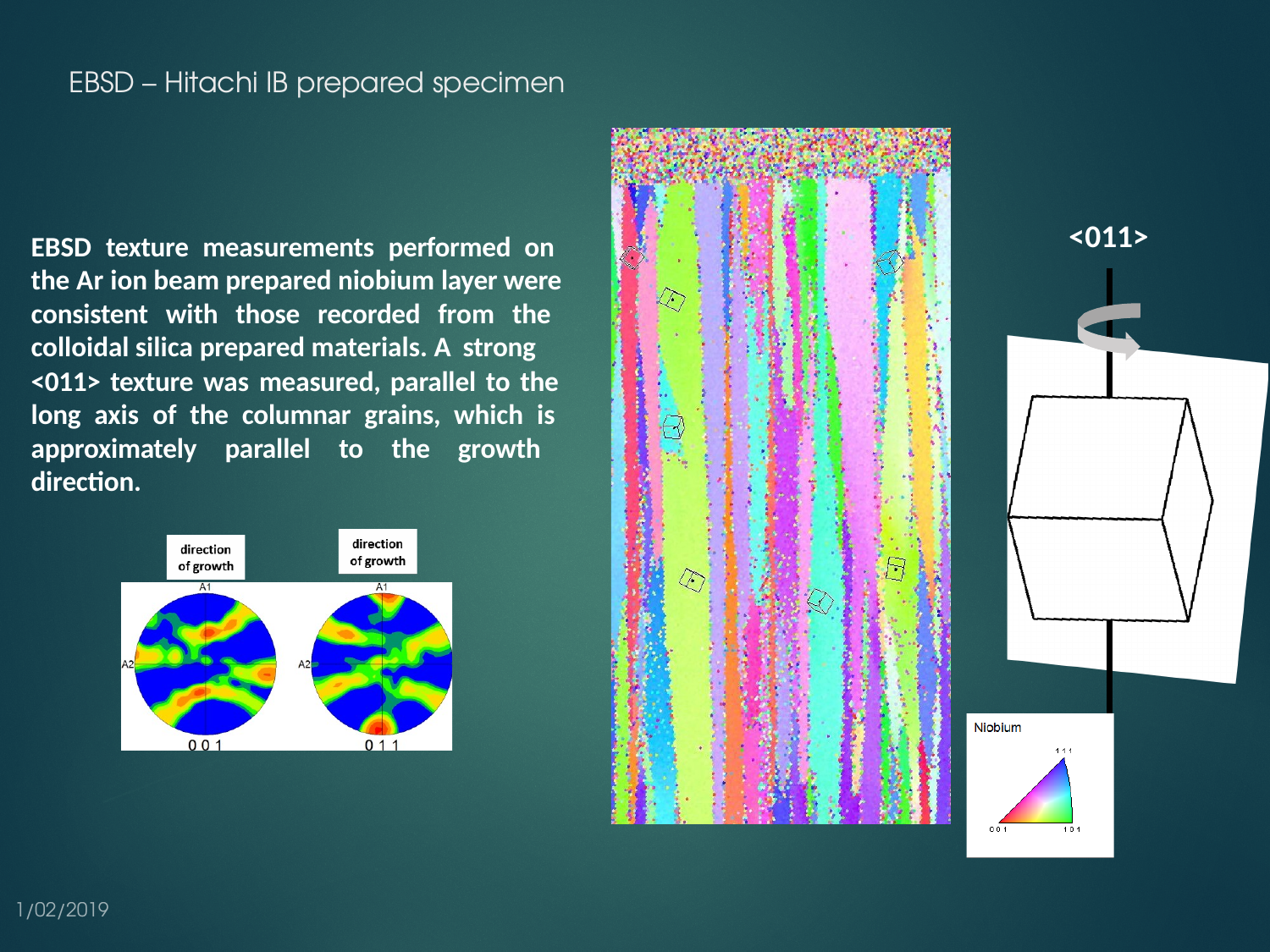

# EBSD – Hitachi IB prepared specimen

<011>
EBSD texture measurements performed on  the Ar ion beam prepared niobium layer were  consistent with those recorded from the  colloidal silica prepared materials. A strong
<011> texture was measured, parallel to the  long axis of the columnar grains, which is  approximately parallel to the growth  direction.

1/02/2019